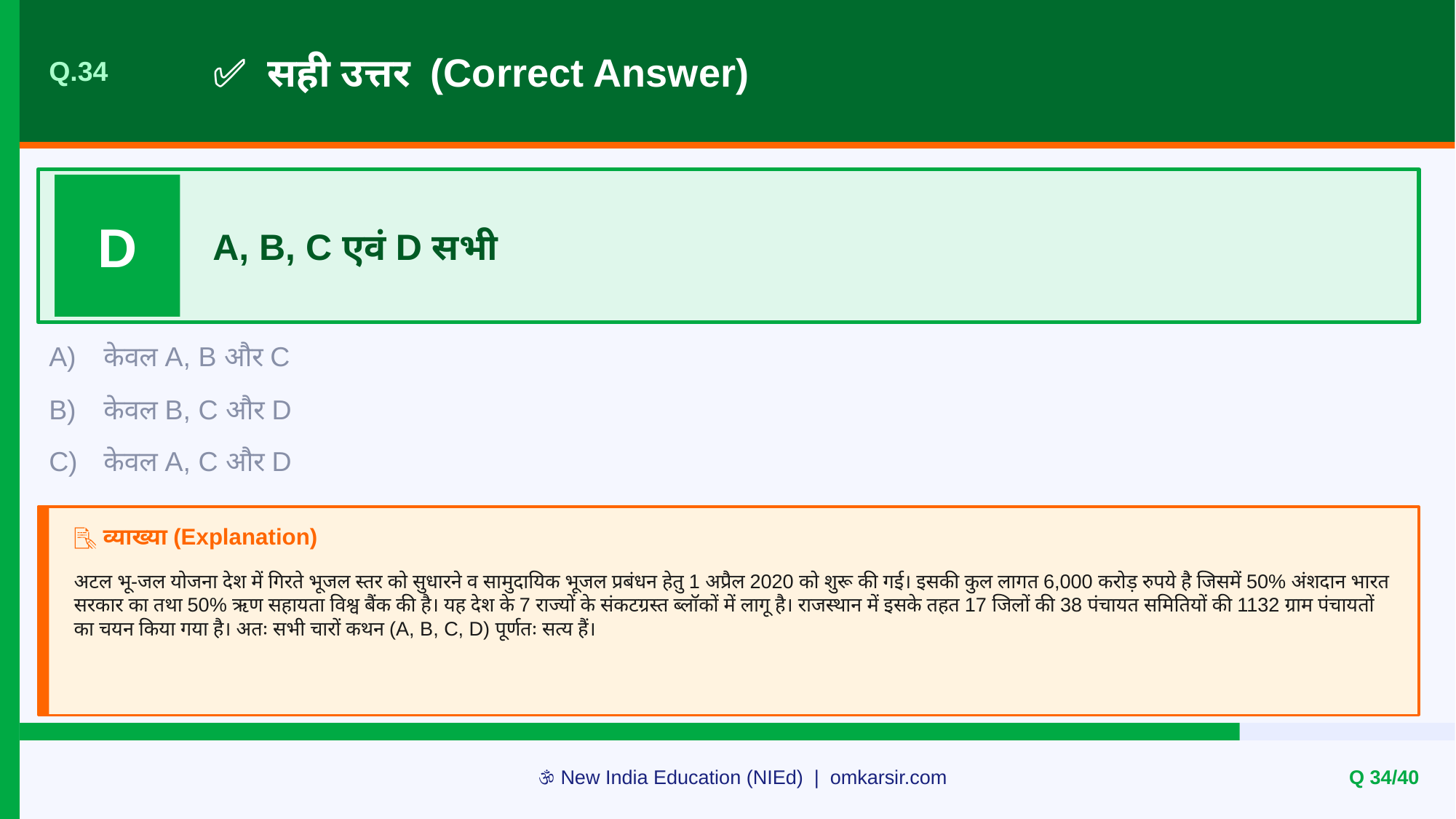

✅  सही उत्तर  (Correct Answer)
Q.34

D
A, B, C एवं D सभी
A)
केवल A, B और C
B)
केवल B, C और D
C)
केवल A, C और D

📝 व्याख्या (Explanation)
अटल भू-जल योजना देश में गिरते भूजल स्तर को सुधारने व सामुदायिक भूजल प्रबंधन हेतु 1 अप्रैल 2020 को शुरू की गई। इसकी कुल लागत 6,000 करोड़ रुपये है जिसमें 50% अंशदान भारत सरकार का तथा 50% ऋण सहायता विश्व बैंक की है। यह देश के 7 राज्यों के संकटग्रस्त ब्लॉकों में लागू है। राजस्थान में इसके तहत 17 जिलों की 38 पंचायत समितियों की 1132 ग्राम पंचायतों का चयन किया गया है। अतः सभी चारों कथन (A, B, C, D) पूर्णतः सत्य हैं।

🕉️ New India Education (NIEd)  |  omkarsir.com
Q 34/40